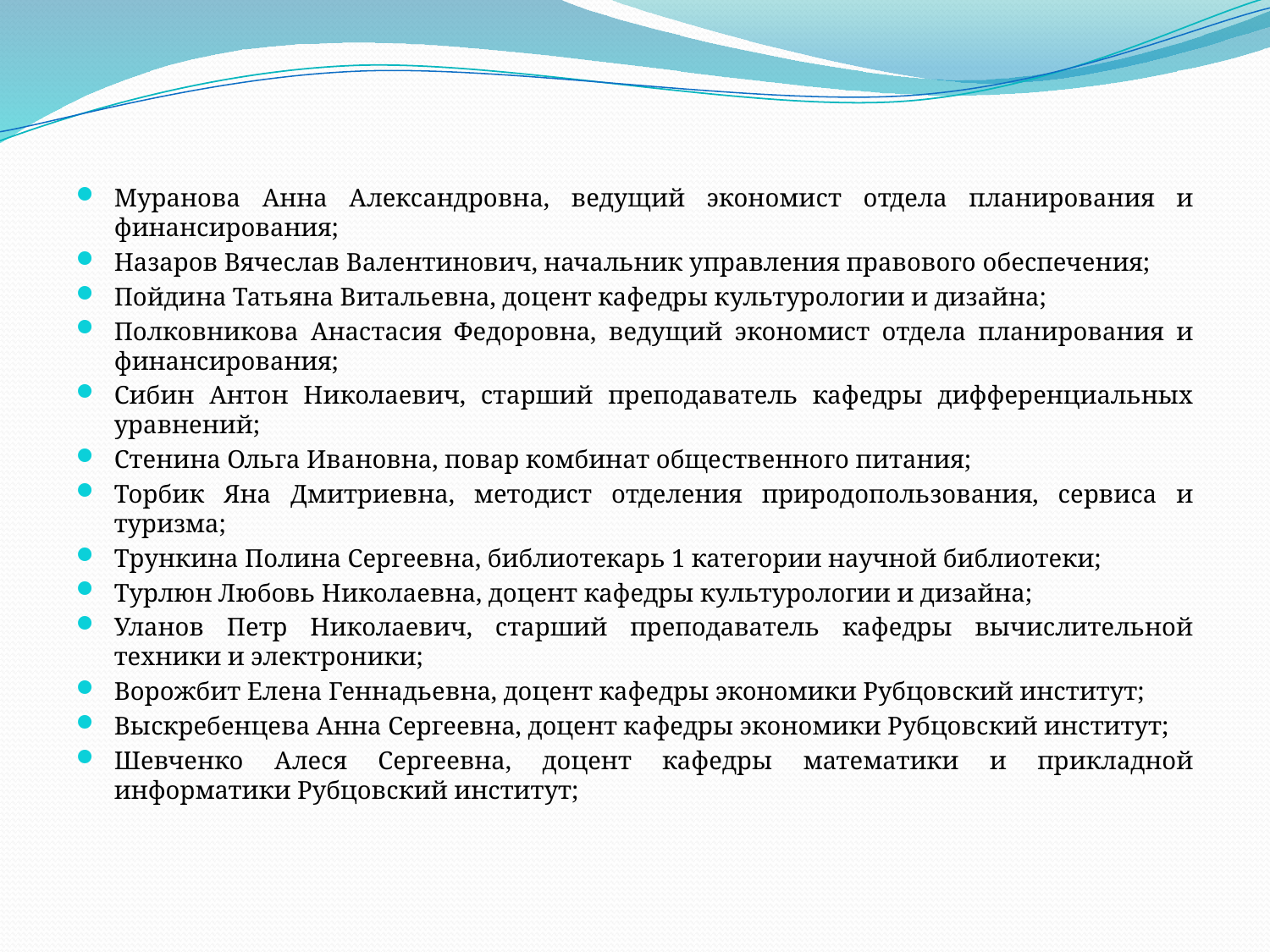

#
Муранова Анна Александровна, ведущий экономист отдела планирования и финансирования;
Назаров Вячеслав Валентинович, начальник управления правового обеспечения;
Пойдина Татьяна Витальевна, доцент кафедры культурологии и дизайна;
Полковникова Анастасия Федоровна, ведущий экономист отдела планирования и финансирования;
Сибин Антон Николаевич, старший преподаватель кафедры дифференциальных уравнений;
Стенина Ольга Ивановна, повар комбинат общественного питания;
Торбик Яна Дмитриевна, методист отделения природопользования, сервиса и туризма;
Трункина Полина Сергеевна, библиотекарь 1 категории научной библиотеки;
Турлюн Любовь Николаевна, доцент кафедры культурологии и дизайна;
Уланов Петр Николаевич, старший преподаватель кафедры вычислительной техники и электроники;
Ворожбит Елена Геннадьевна, доцент кафедры экономики Рубцовский институт;
Выскребенцева Анна Сергеевна, доцент кафедры экономики Рубцовский институт;
Шевченко Алеся Сергеевна, доцент кафедры математики и прикладной информатики Рубцовский институт;